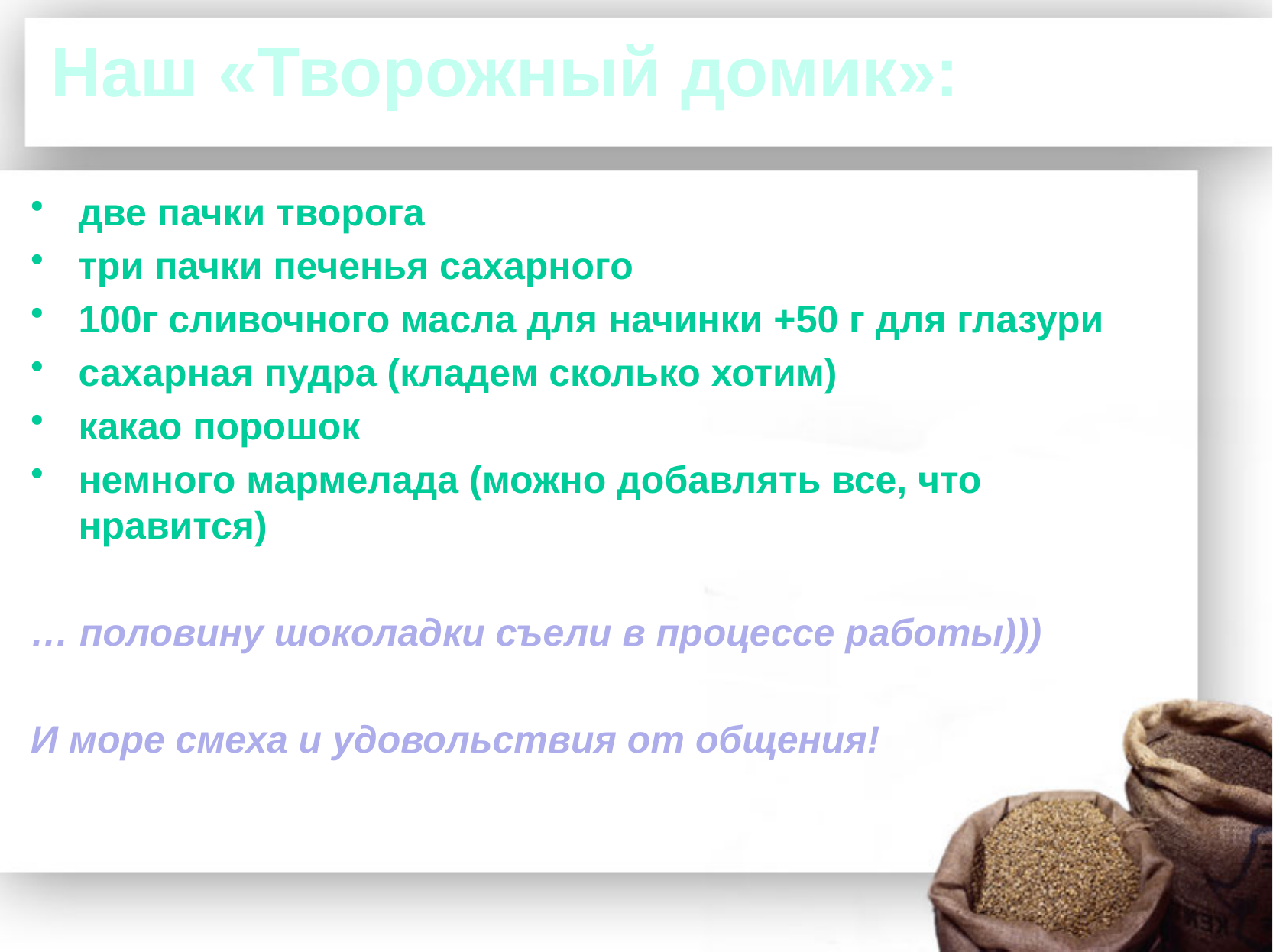

# Наш «Творожный домик»:
две пачки творога
три пачки печенья сахарного
100г сливочного масла для начинки +50 г для глазури
сахарная пудра (кладем сколько хотим)
какао порошок
немного мармелада (можно добавлять все, что нравится)

… половину шоколадки съели в процессе работы)))

И море смеха и удовольствия от общения!